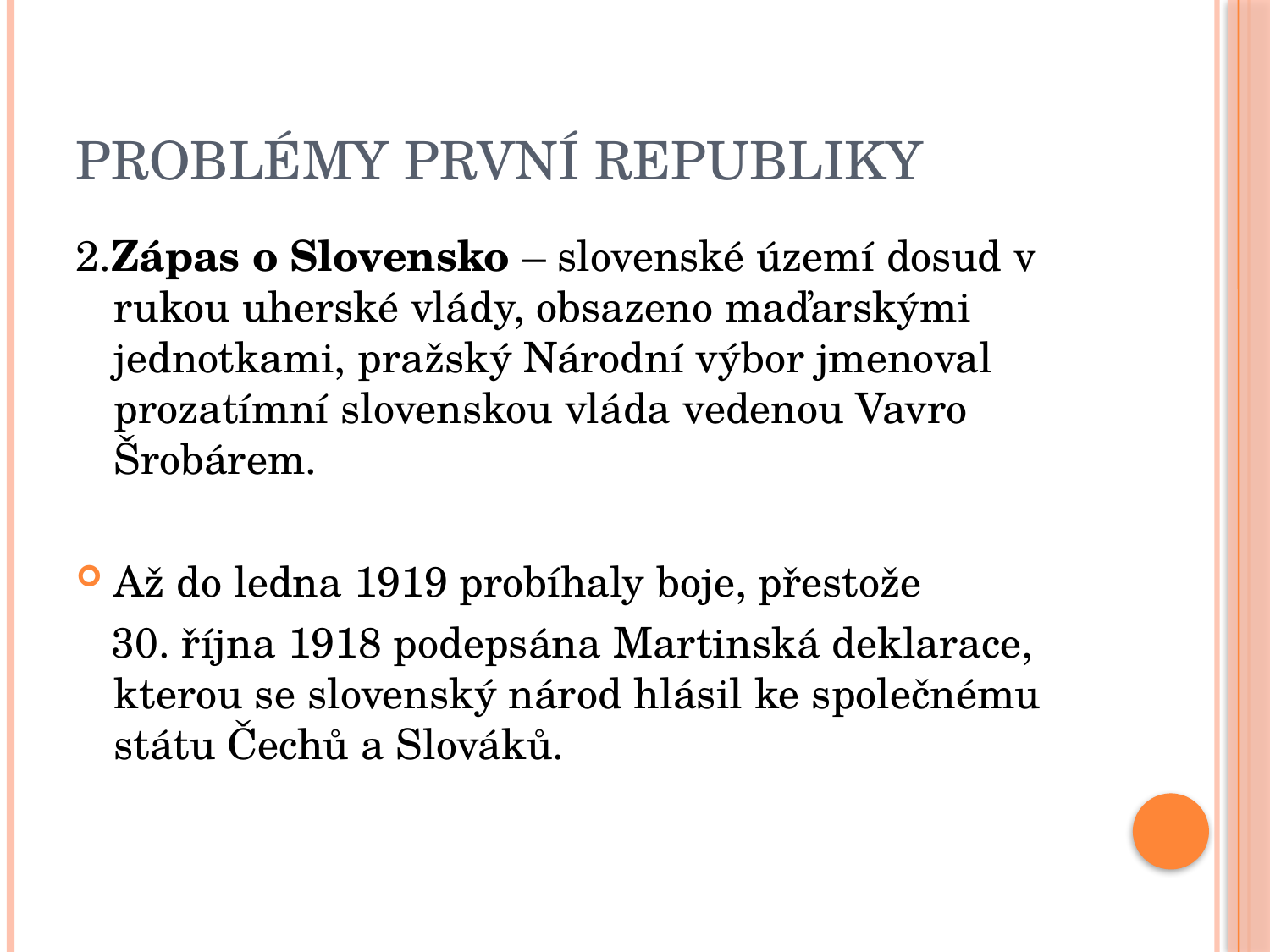

# Problémy první republiky
2.Zápas o Slovensko – slovenské území dosud v rukou uherské vlády, obsazeno maďarskými jednotkami, pražský Národní výbor jmenoval prozatímní slovenskou vláda vedenou Vavro Šrobárem.

Až do ledna 1919 probíhaly boje, přestože
   30. října 1918 podepsána Martinská deklarace, kterou se slovenský národ hlásil ke společnému státu Čechů a Slováků.